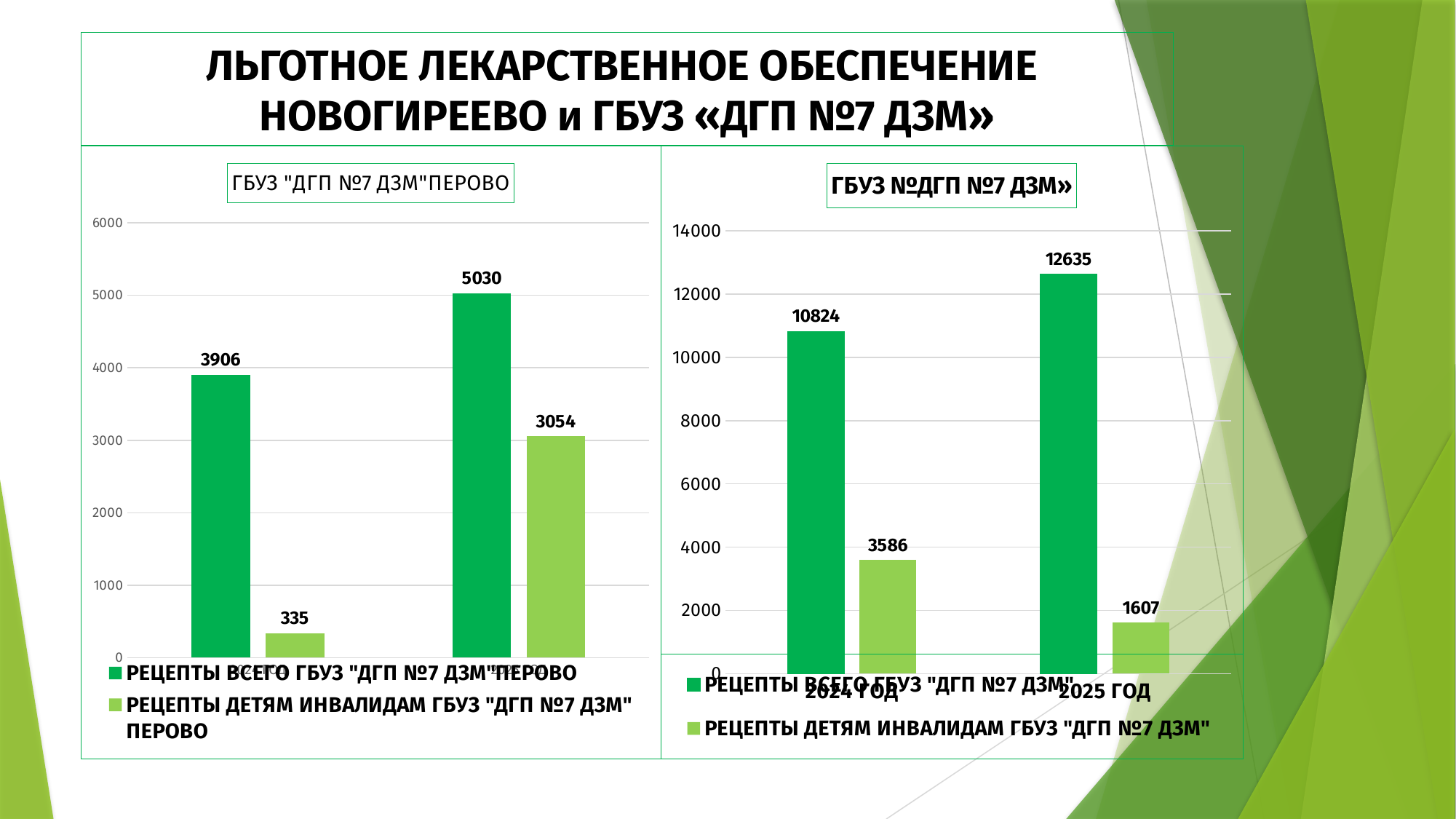

# ЛЬГОТНОЕ ЛЕКАРСТВЕННОЕ ОБЕСПЕЧЕНИЕ НОВОГИРЕЕВО и ГБУЗ «ДГП №7 ДЗМ»

### Chart: ГБУЗ "ДГП №7 ДЗМ"ПЕРОВО

| Category | РЕЦЕПТЫ ВСЕГО ГБУЗ "ДГП №7 ДЗМ"ПЕРОВО | РЕЦЕПТЫ ДЕТЯМ ИНВАЛИДАМ ГБУЗ "ДГП №7 ДЗМ" ПЕРОВО |
|---|---|---|
| 2024 ГОД | 3906.0 | 335.0 |
| 2025 ГОД | 5030.0 | 3054.0 |

### Chart: ГБУЗ №ДГП №7 ДЗМ»

| Category | РЕЦЕПТЫ ВСЕГО ГБУЗ "ДГП №7 ДЗМ" | РЕЦЕПТЫ ДЕТЯМ ИНВАЛИДАМ ГБУЗ "ДГП №7 ДЗМ"  |
|---|---|---|
| 2024 ГОД | 10824.0 | 3586.0 |
| 2025 ГОД | 12635.0 | 1607.0 |